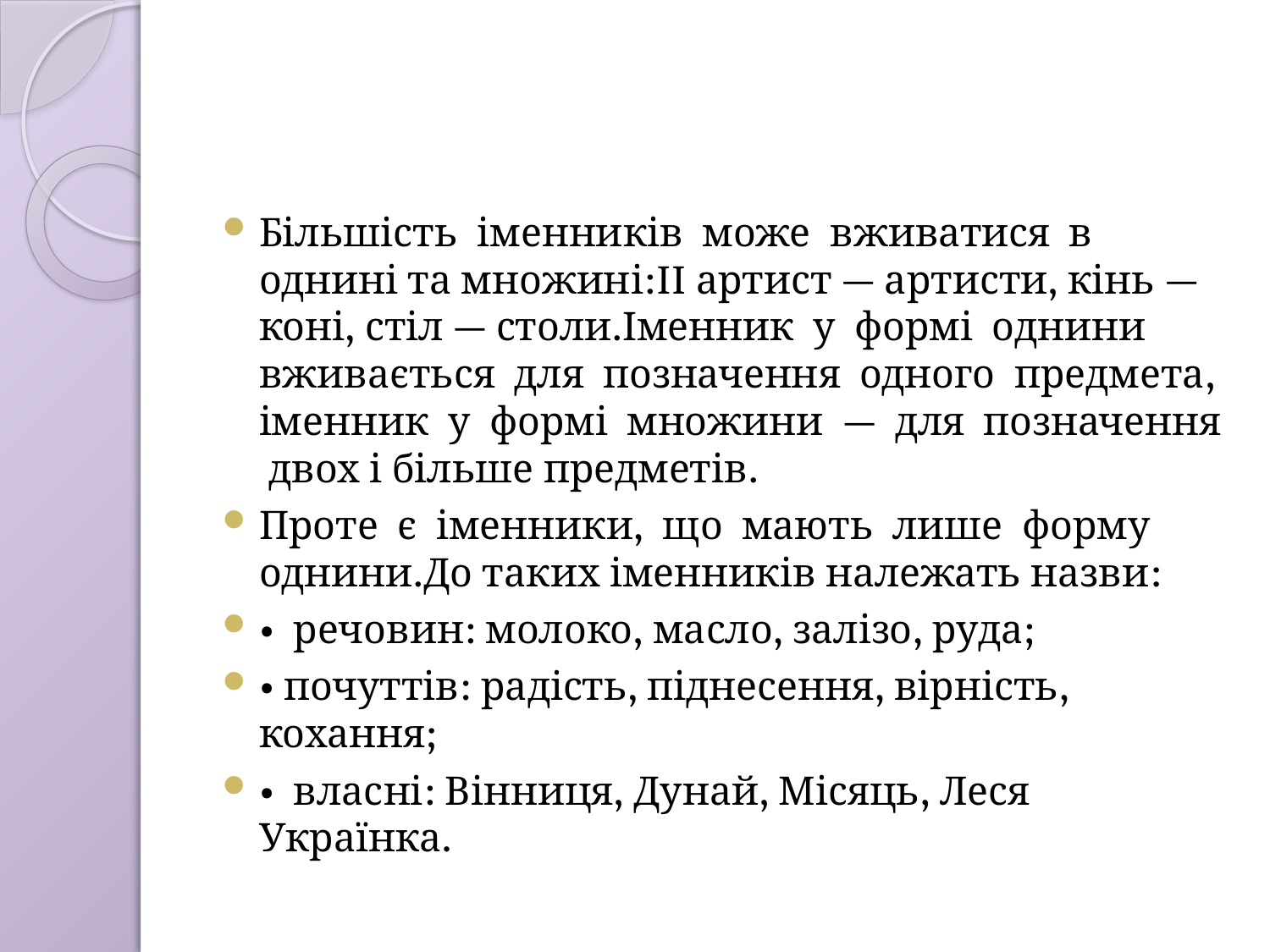

#
Більшість  іменників  може  вживатися  в однині та множині:II артист — артисти, кінь — коні, стіл — столи.Іменник  у  формі  однини  вживається  для  позначення  одно­го  предмета,  іменник  у  формі  множини  —  для  позначення  двох і більше предметів.
Проте  є  іменники,  що  мають  лише  форму  однини.До таких іменників належать назви:
•  речовин: молоко, масло, залізо, руда;
• почуттів: радість, піднесення, вірність, кохання;
•  власні: Вінниця, Дунай, Місяць, Леся Українка.